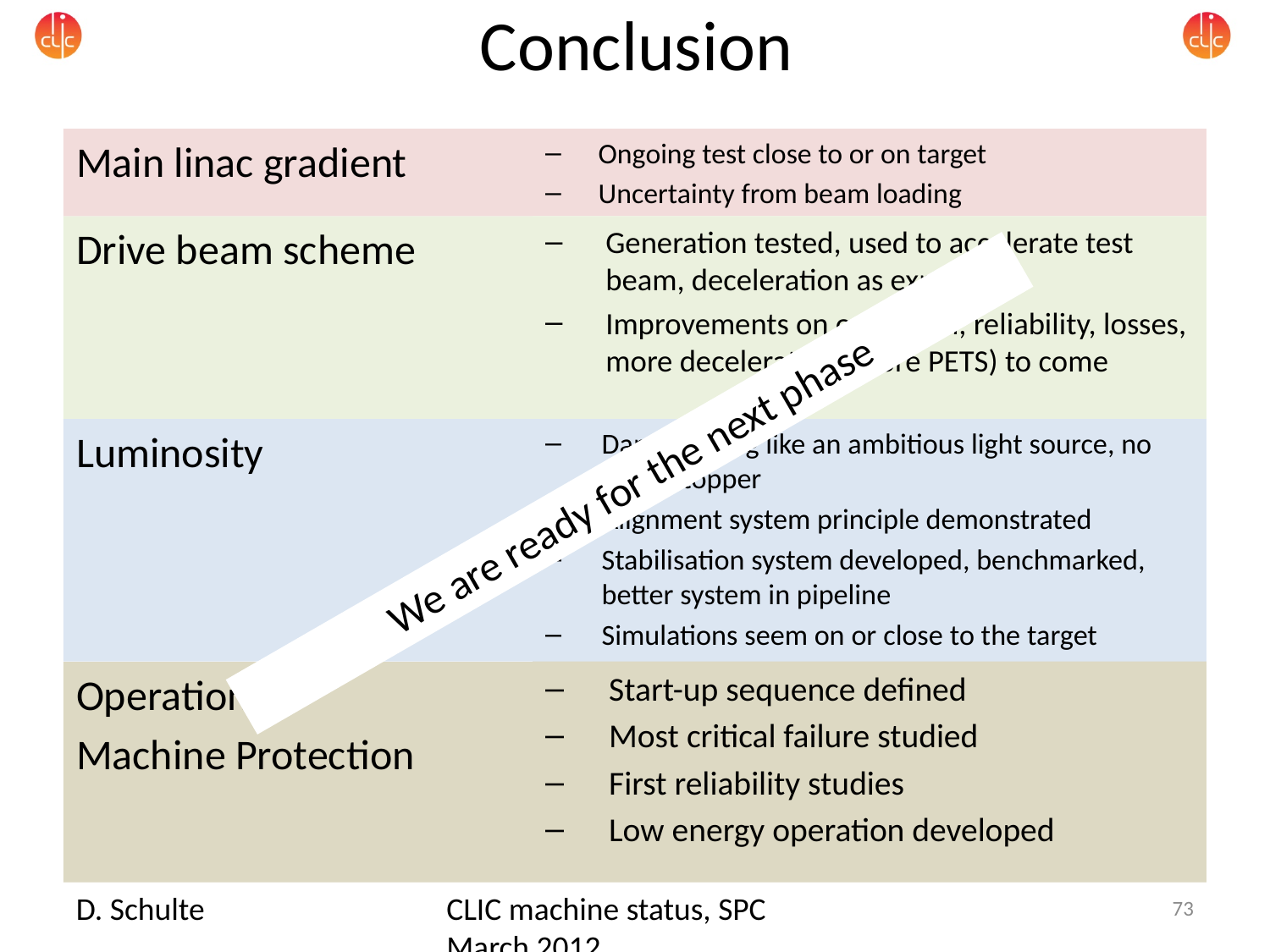

# Conclusion
Main linac gradient
Ongoing test close to or on target
Uncertainty from beam loading

Drive beam scheme
Generation tested, used to accelerate test beam, deceleration as expected
Improvements on operation, reliability, losses, more deceleration (more PETS) to come
We are ready for the next phase
Luminosity
Damping ring like an ambitious light source, no show stopper
Alignment system principle demonstrated
Stabilisation system developed, benchmarked, better system in pipeline
Simulations seem on or close to the target
Start-up sequence defined
Most critical failure studied
First reliability studies
Low energy operation developed
Operation
Machine Protection
D. Schulte
CLIC machine status, SPC March 2012
73